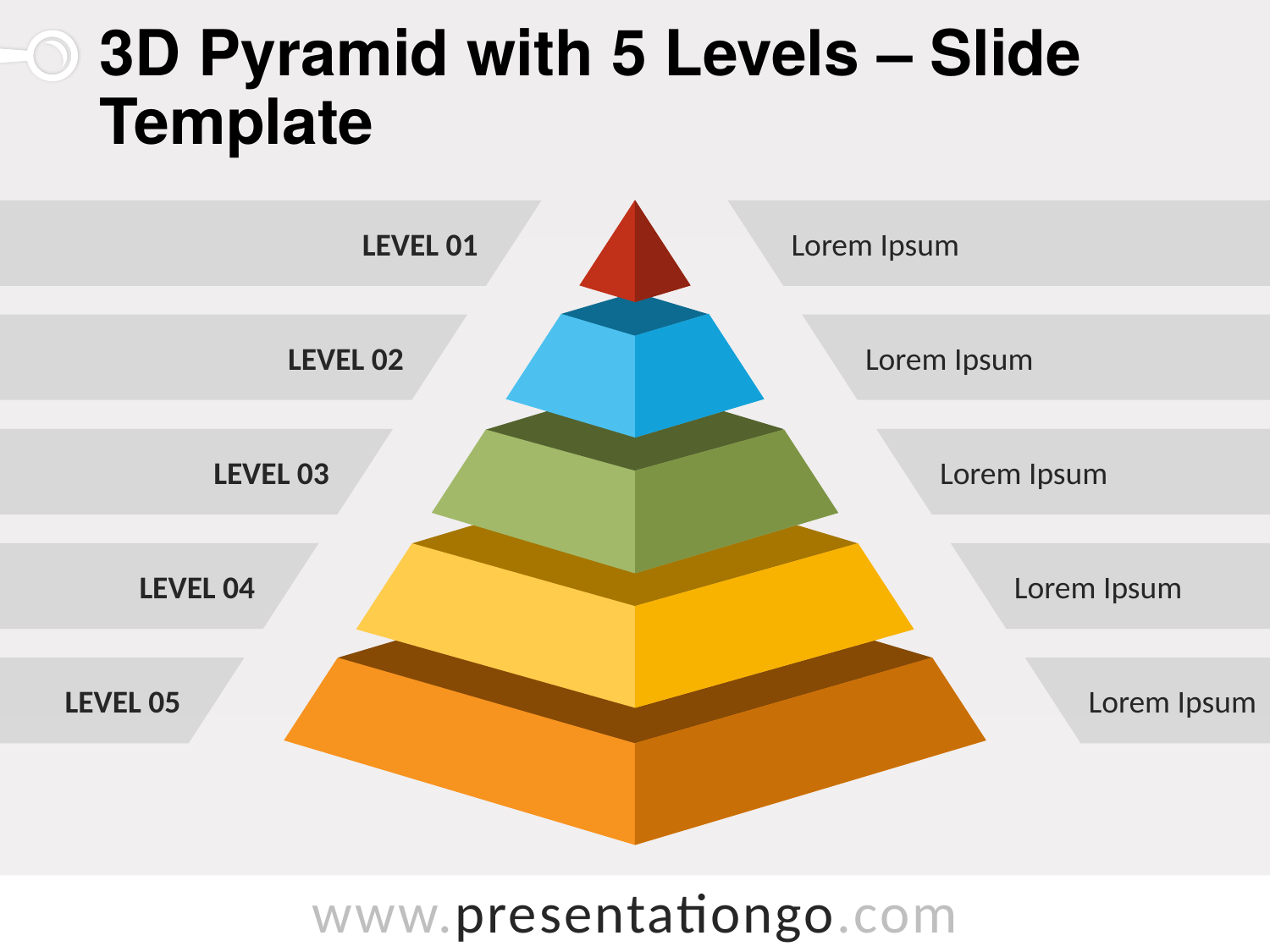

# 3D Pyramid with 5 Levels – Slide Template

Level 01
Lorem Ipsum
LEVEL 02
Lorem Ipsum
LEVEL 03
Lorem Ipsum
LEVEL 04
Lorem Ipsum
LEVEL 05
Lorem Ipsum